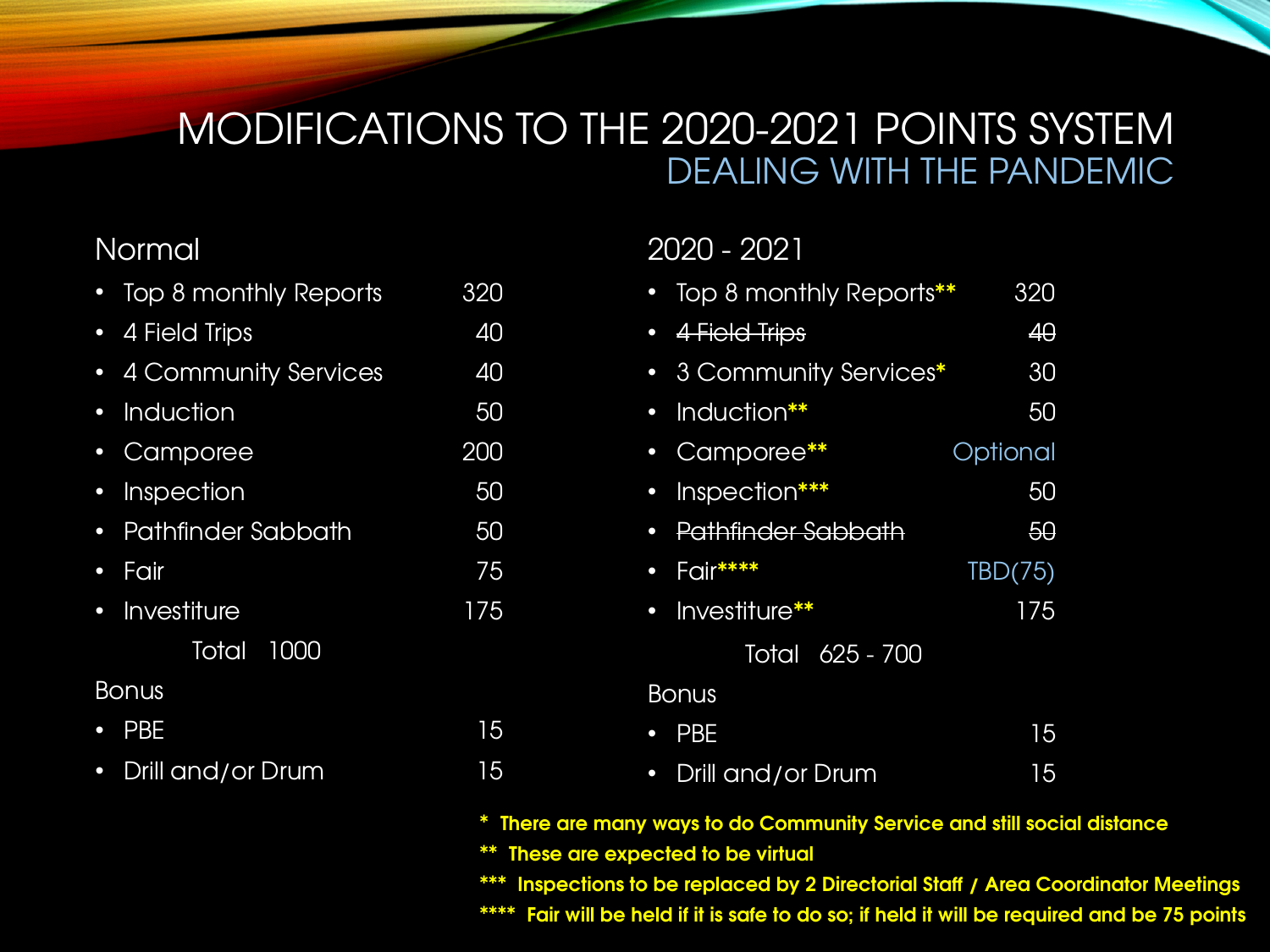

# Modifications to the 2020-2021 Points System Dealing with THE Pandemic
Normal
Top 8 monthly Reports	320
4 Field Trips	40
4 Community Services	40
Induction	50
Camporee	200
Inspection	50
Pathfinder Sabbath	50
Fair	75
Investiture	175
	Total   1000
Bonus
PBE	15
Drill and/or Drum	15

2020 - 2021
Top 8 monthly Reports**	320
4 Field Trips	40
3 Community Services*	30
Induction**	50
Camporee**	Optional
Inspection***	50
Pathfinder Sabbath	50
Fair****	TBD(75)
Investiture**	175
	Total   625 - 700
Bonus
PBE	15
Drill and/or Drum	15

*  There are many ways to do Community Service and still social distance
**  These are expected to be virtual
***  Inspections to be replaced by 2 Directorial Staff / Area Coordinator Meetings
****  Fair will be held if it is safe to do so; if held it will be required and be 75 points